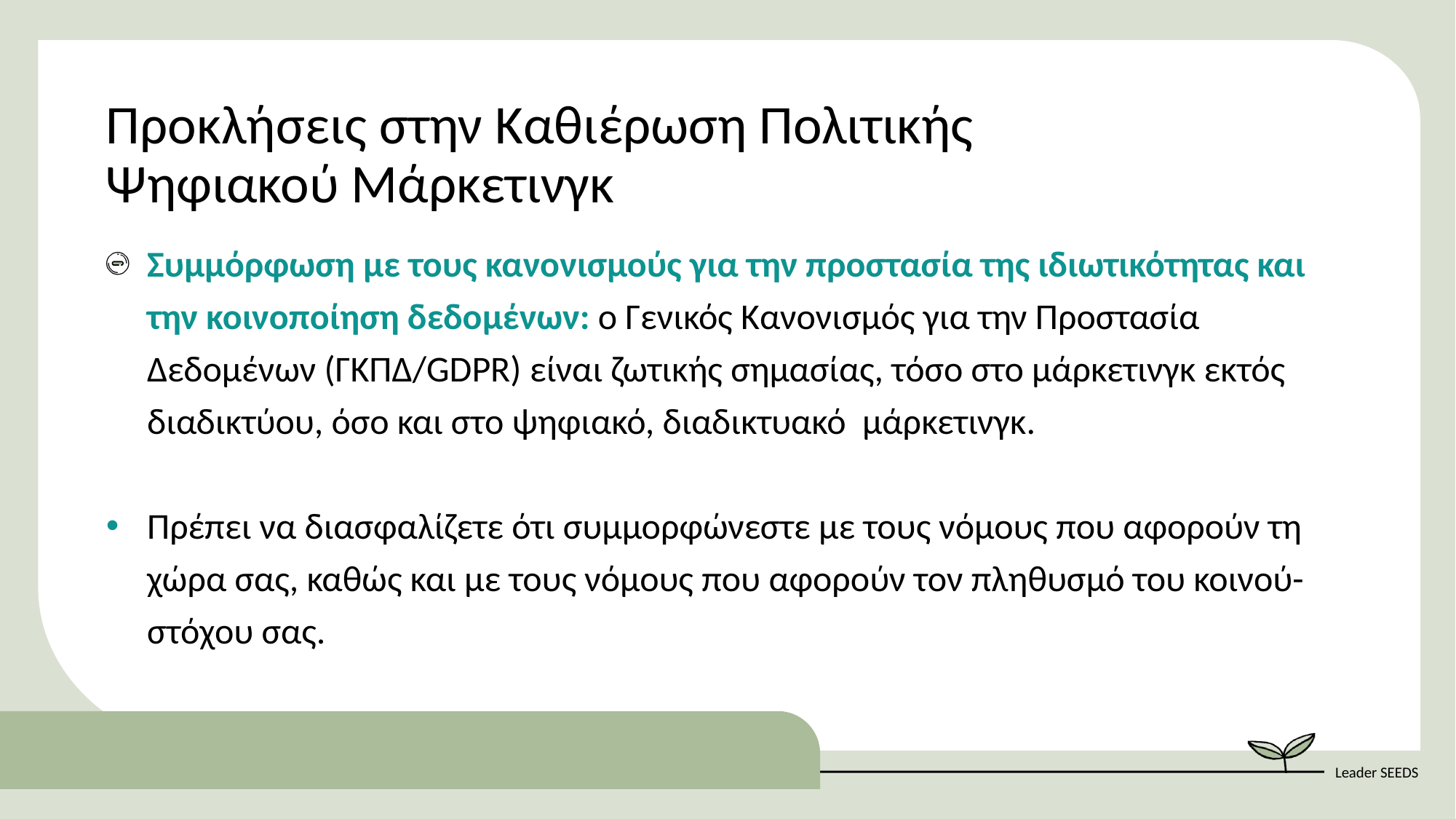

Προκλήσεις στην Καθιέρωση Πολιτικής		   Ψηφιακού Μάρκετινγκ
Συμμόρφωση με τους κανονισμούς για την προστασία της ιδιωτικότητας και την κοινοποίηση δεδομένων: ο Γενικός Κανονισμός για την Προστασία Δεδομένων (ΓΚΠΔ/GDPR) είναι ζωτικής σημασίας, τόσο στο μάρκετινγκ εκτός διαδικτύου, όσο και στο ψηφιακό, διαδικτυακό  μάρκετινγκ.

Πρέπει να διασφαλίζετε ότι συμμορφώνεστε με τους νόμους που αφορούν τη χώρα σας, καθώς και με τους νόμους που αφορούν τον πληθυσμό του κοινού-στόχου σας.